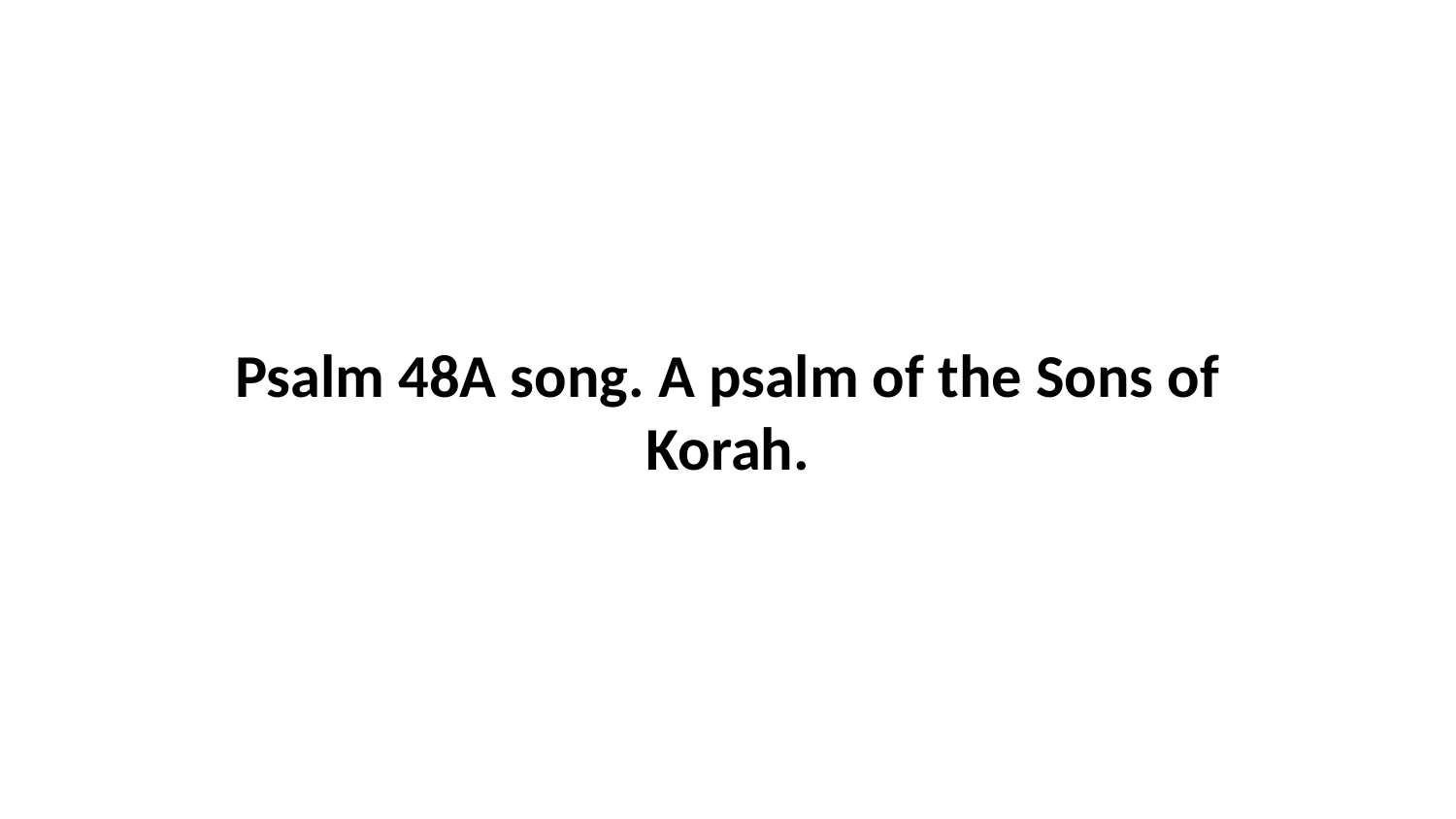

Psalm 48A song. A psalm of the Sons of Korah.